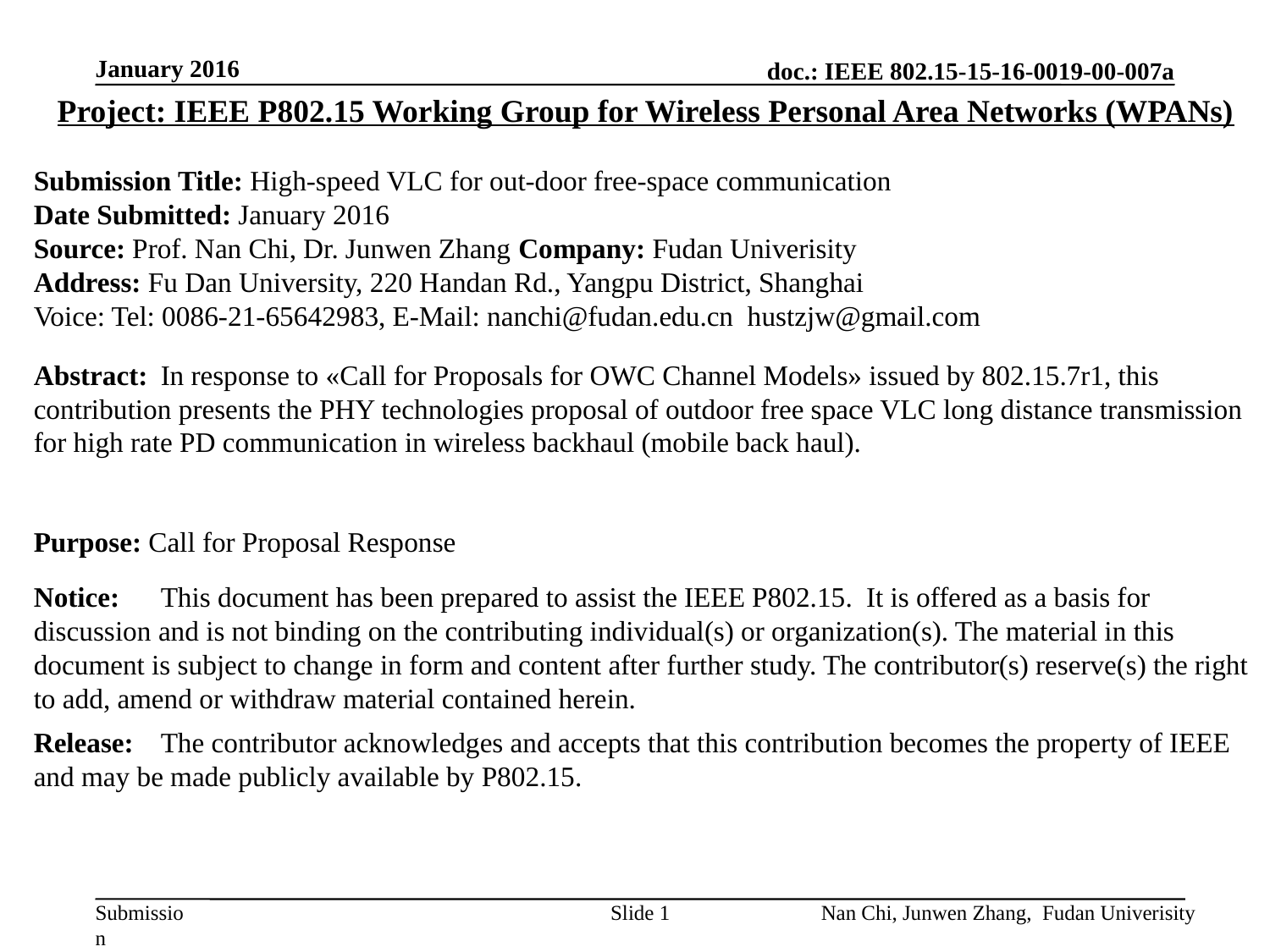

January 2016
Project: IEEE P802.15 Working Group for Wireless Personal Area Networks (WPANs)

Submission Title: High-speed VLC for out-door free-space communication
Date Submitted: January 2016
Source: Prof. Nan Chi, Dr. Junwen Zhang Company: Fudan Univerisity
Address: Fu Dan University, 220 Handan Rd., Yangpu District, Shanghai
Voice: Tel: 0086-21-65642983, E-Mail: nanchi@fudan.edu.cn  hustzjw@gmail.com

Abstract:	In response to «Call for Proposals for OWC Channel Models» issued by 802.15.7r1, this contribution presents the PHY technologies proposal of outdoor free space VLC long distance transmission for high rate PD communication in wireless backhaul (mobile back haul).

Purpose: Call for Proposal Response
Notice:	This document has been prepared to assist the IEEE P802.15.  It is offered as a basis for discussion and is not binding on the contributing individual(s) or organization(s). The material in this document is subject to change in form and content after further study. The contributor(s) reserve(s) the right to add, amend or withdraw material contained herein.
Release:	The contributor acknowledges and accepts that this contribution becomes the property of IEEE and may be made publicly available by P802.15.
Slide 1
Nan Chi, Junwen Zhang,  Fudan Univerisity